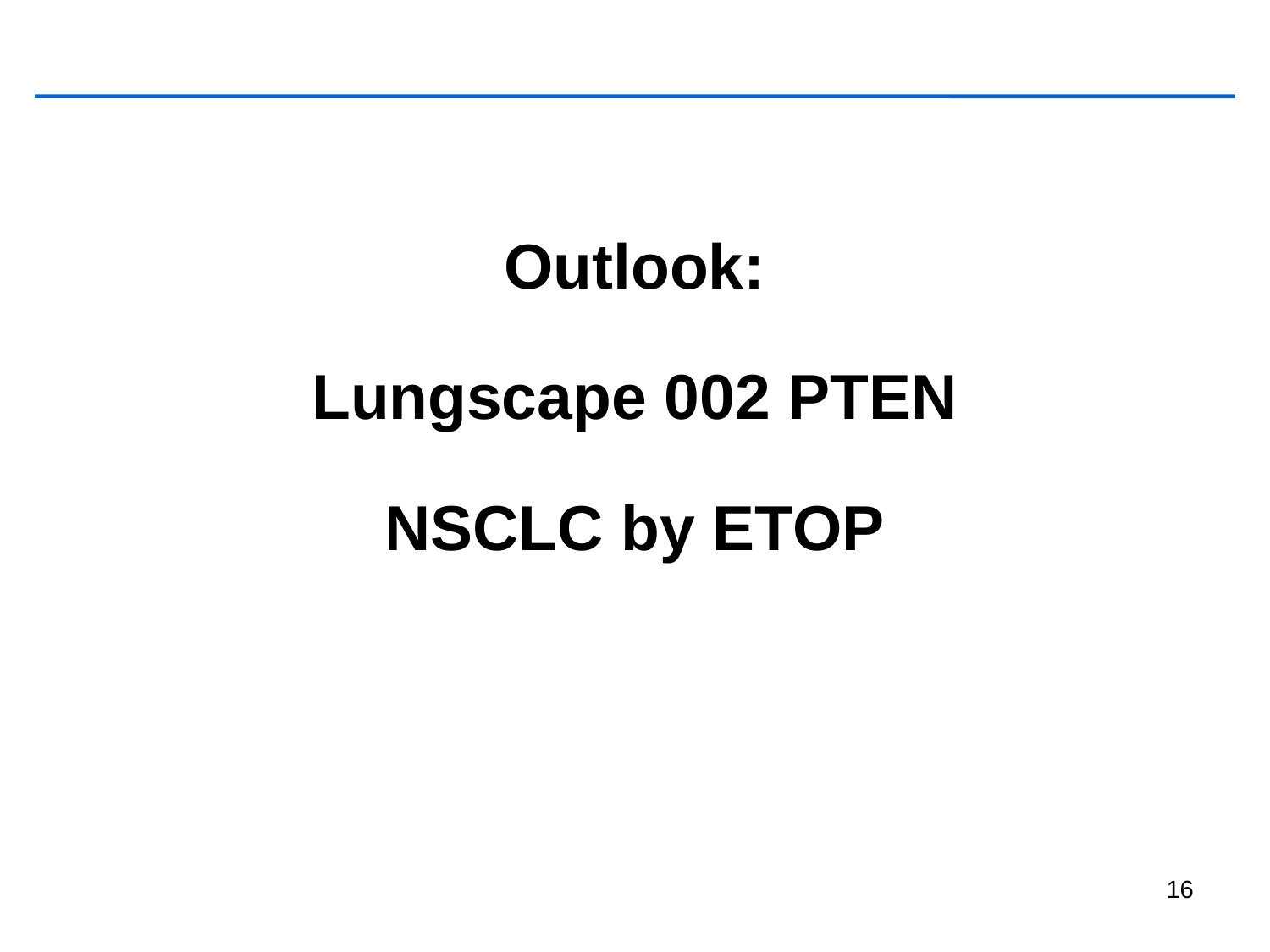

Outlook:
Lungscape 002 PTEN
NSCLC by ETOP
16